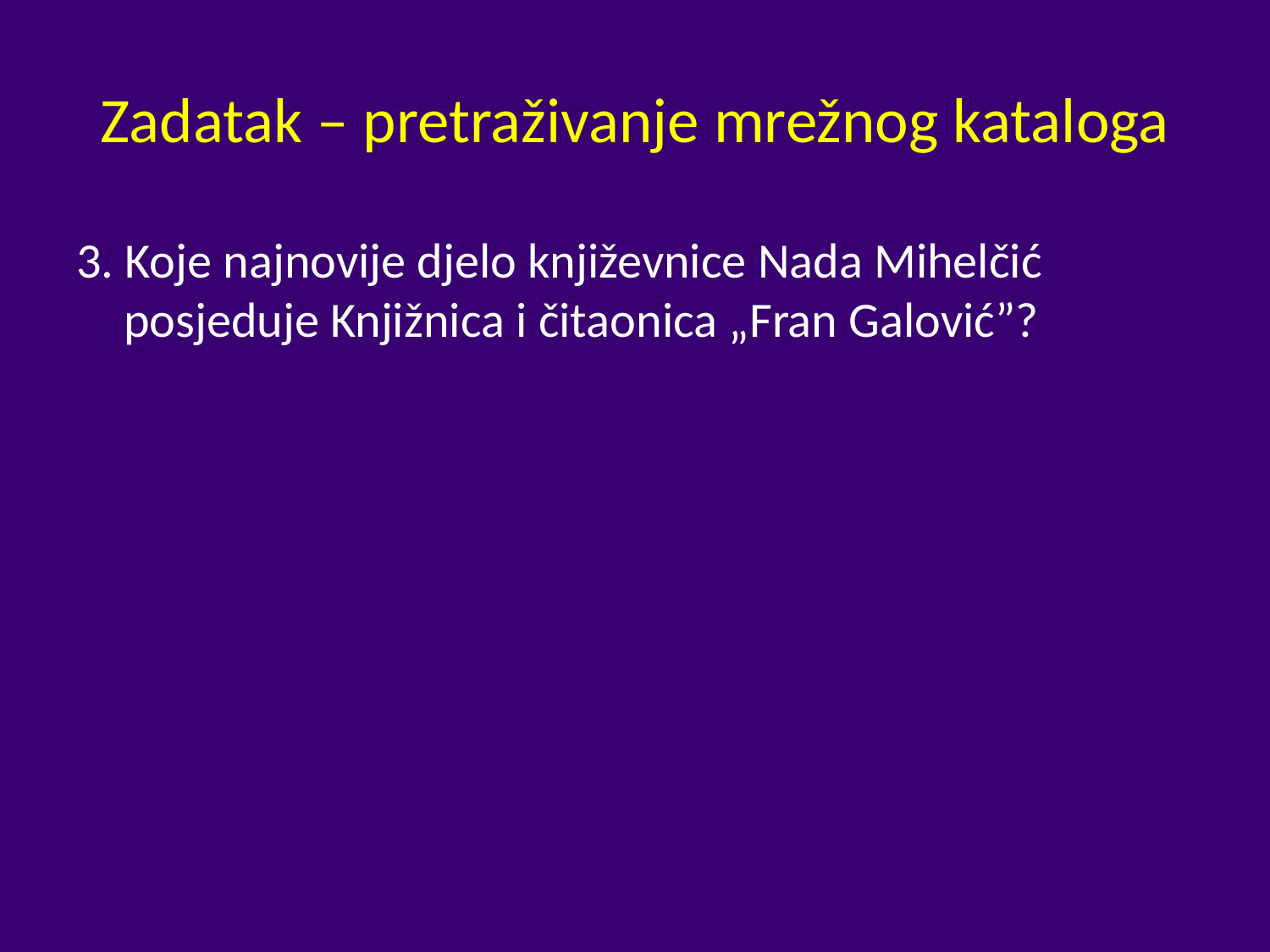

# Zadatak – pretraživanje mrežnog kataloga
3. Koje najnovije djelo književnice Nada Mihelčić posjeduje Knjižnica i čitaonica „Fran Galović”?